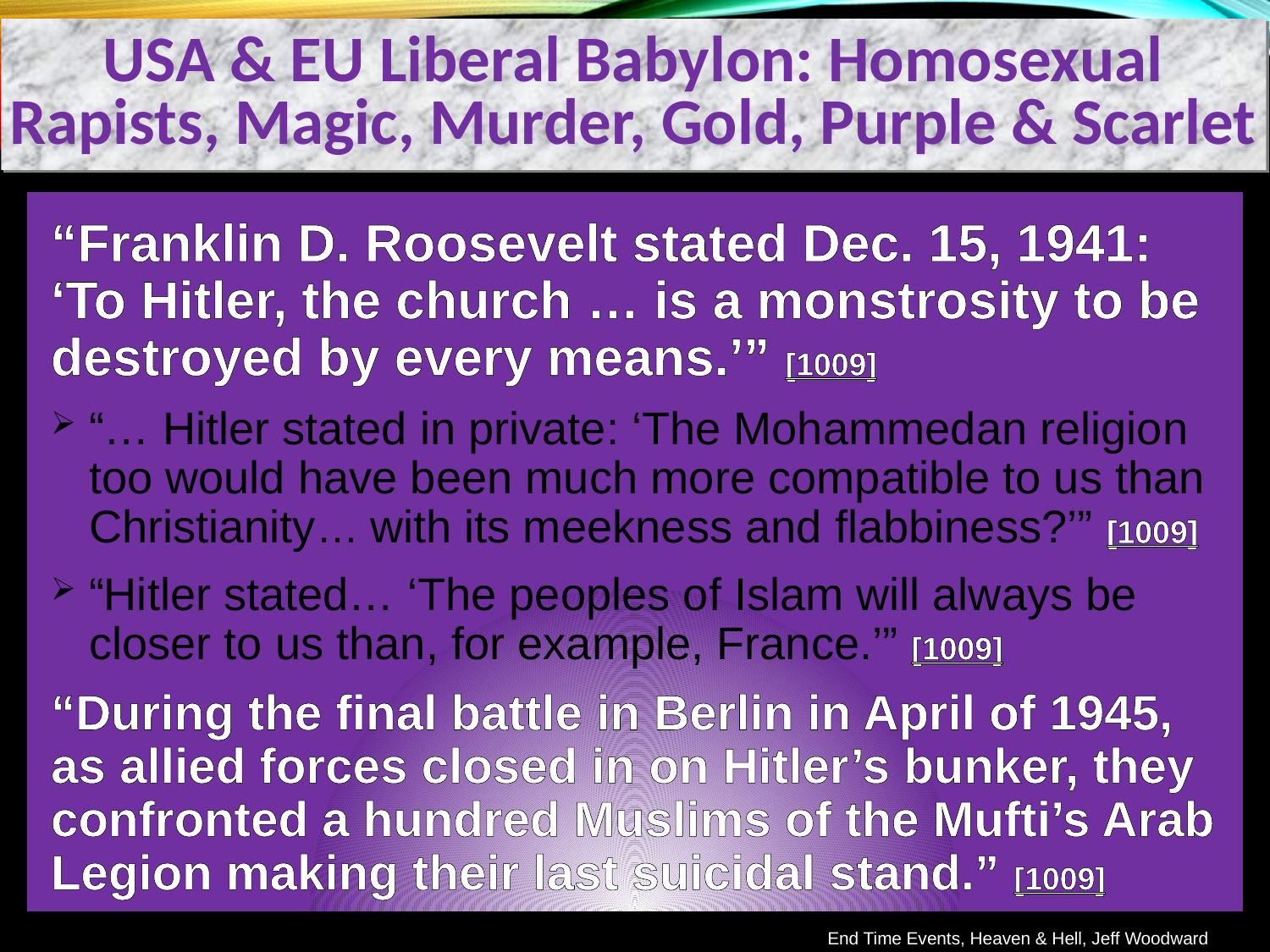

USA & EU Liberal Babylon: Homosexual Rapists, Magic, Murder, Gold, Purple & Scarlet
“Franklin D. Roosevelt stated Dec. 15, 1941: ‘To Hitler, the church … is a monstrosity to be destroyed by every means.’” [1009]
“… Hitler stated in private: ‘The Mohammedan religion too would have been much more compatible to us than Christianity… with its meekness and flabbiness?’” [1009]
“Hitler stated… ‘The peoples of Islam will always be closer to us than, for example, France.’” [1009]
“During the final battle in Berlin in April of 1945, as allied forces closed in on Hitler’s bunker, they confronted a hundred Muslims of the Mufti’s Arab Legion making their last suicidal stand.” [1009]
End Time Events, Heaven & Hell, Jeff Woodward